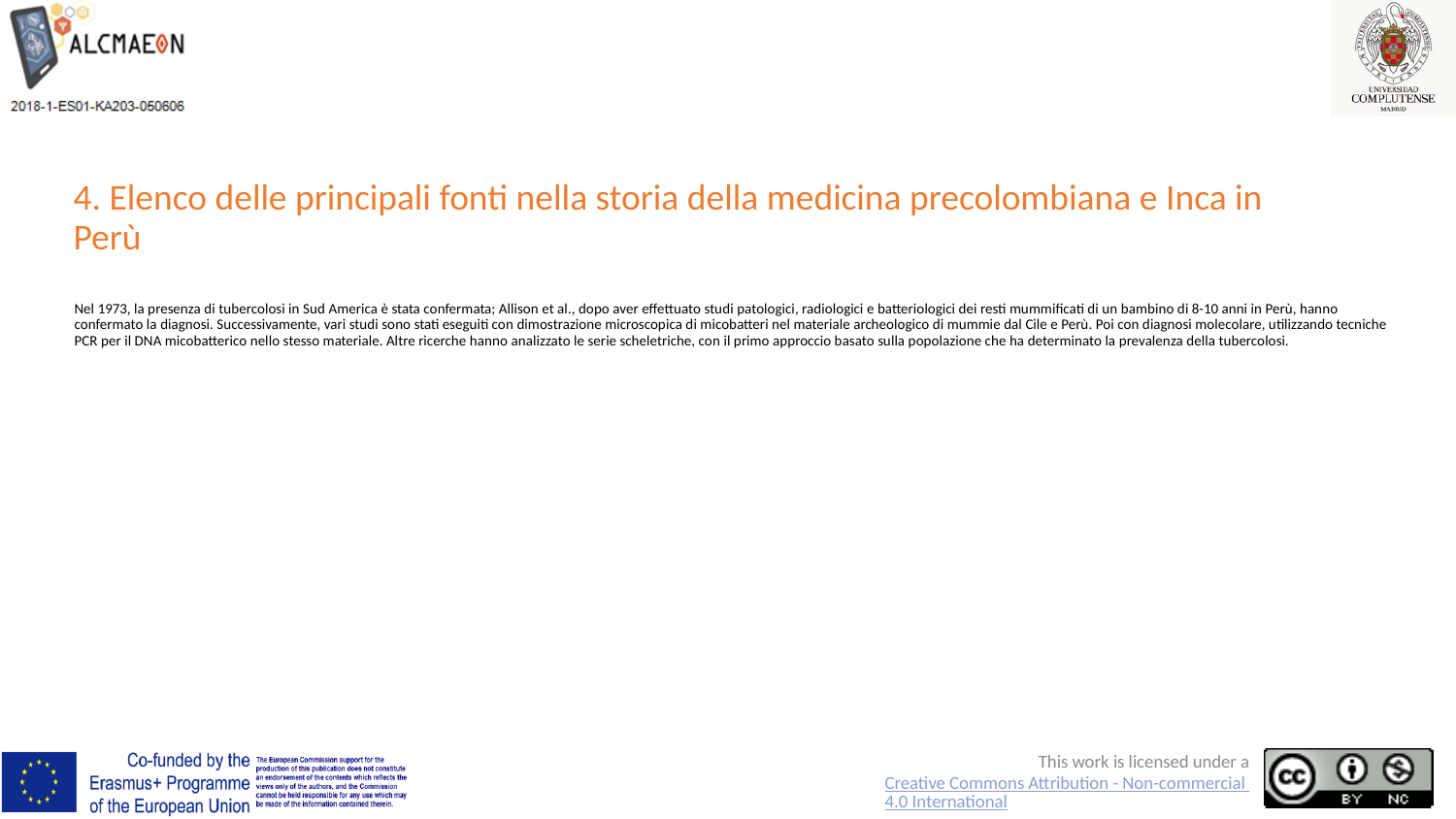

# 4. Elenco delle principali fonti nella storia della medicina precolombiana e Inca in Perù

Nel 1973, la presenza di tubercolosi in Sud America è stata confermata; Allison et al., dopo aver effettuato studi patologici, radiologici e batteriologici dei resti mummificati di un bambino di 8-10 anni in Perù, hanno confermato la diagnosi. Successivamente, vari studi sono stati eseguiti con dimostrazione microscopica di micobatteri nel materiale archeologico di mummie dal Cile e Perù. Poi con diagnosi molecolare, utilizzando tecniche PCR per il DNA micobatterico nello stesso materiale. Altre ricerche hanno analizzato le serie scheletriche, con il primo approccio basato sulla popolazione che ha determinato la prevalenza della tubercolosi.